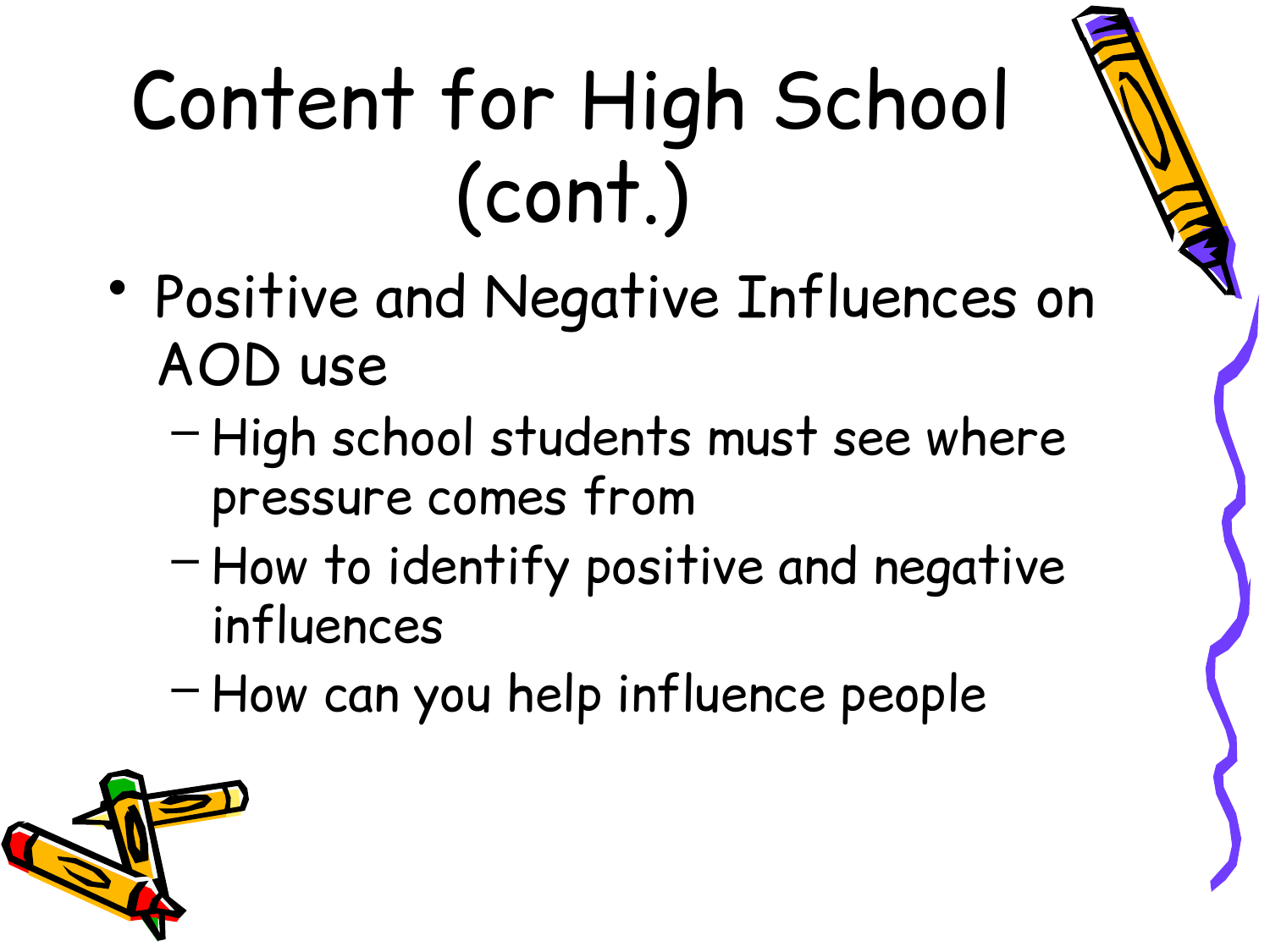

# Content for High School (cont.)
Positive and Negative Influences on AOD use
High school students must see where pressure comes from
How to identify positive and negative influences
How can you help influence people